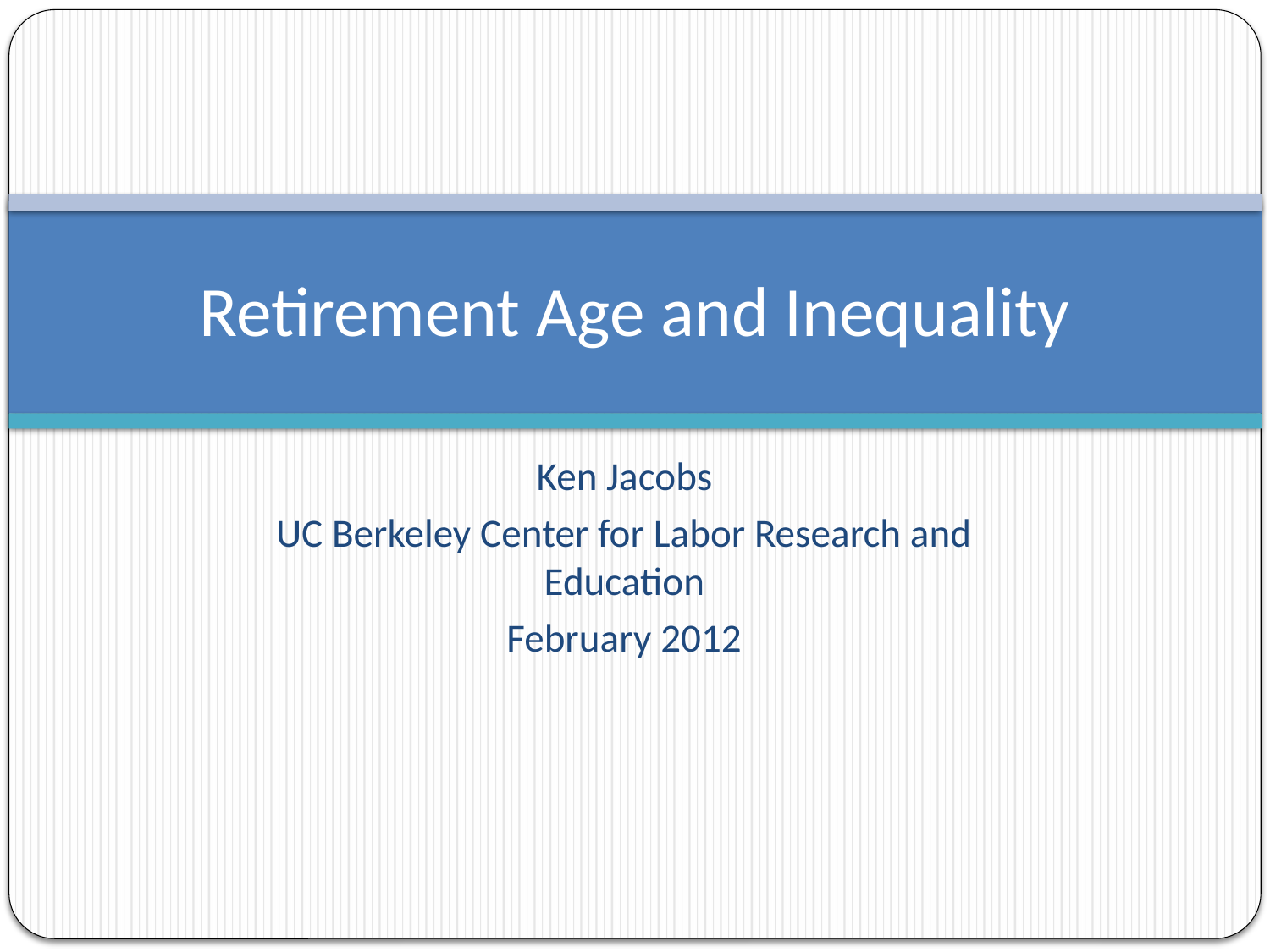

# Retirement Age and Inequality
Ken Jacobs
UC Berkeley Center for Labor Research and Education
February 2012